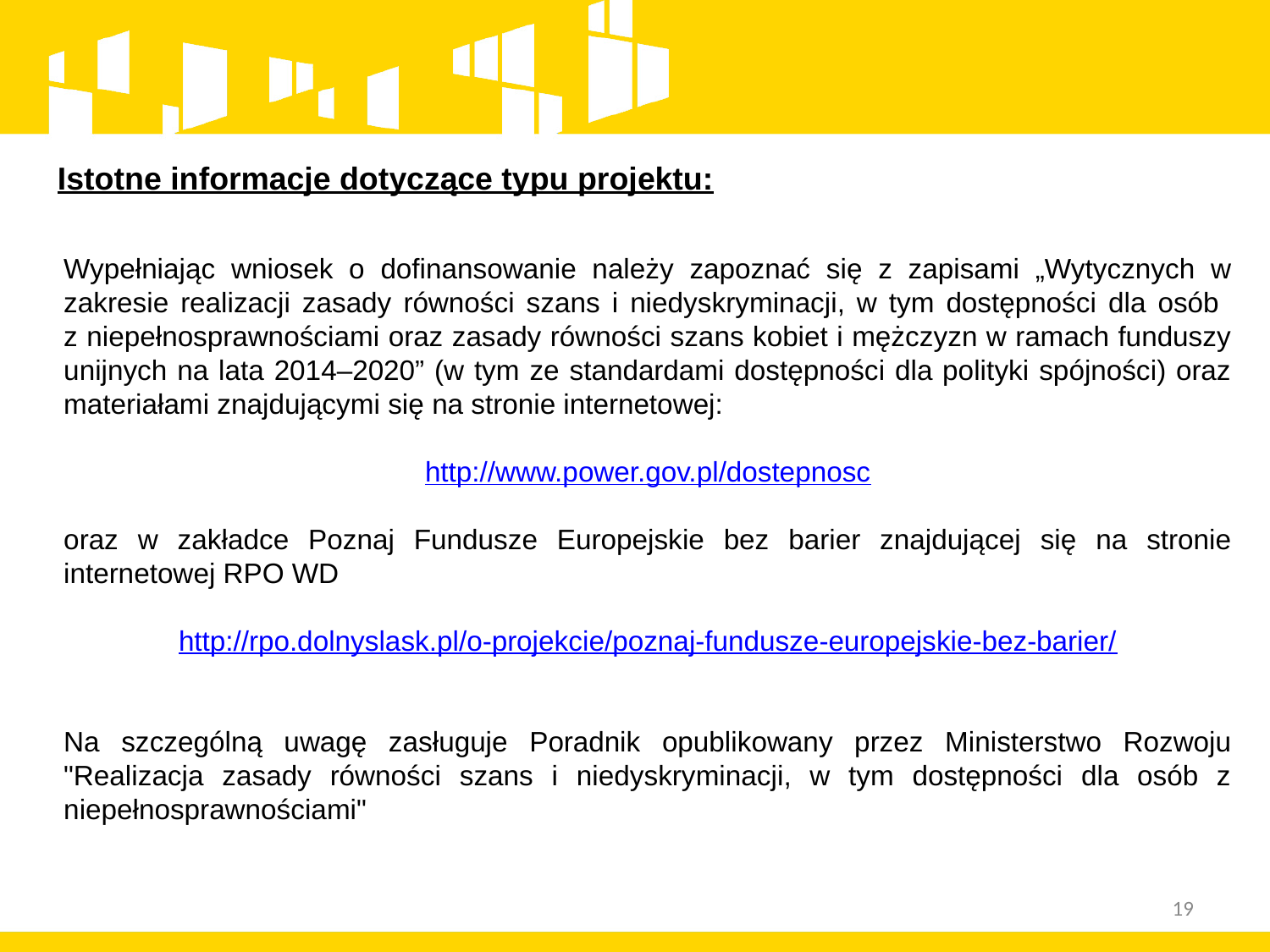

Istotne informacje dotyczące typu projektu:

Wypełniając wniosek o dofinansowanie należy zapoznać się z zapisami „Wytycznych w zakresie realizacji zasady równości szans i niedyskryminacji, w tym dostępności dla osób
z niepełnosprawnościami oraz zasady równości szans kobiet i mężczyzn w ramach funduszy unijnych na lata 2014–2020” (w tym ze standardami dostępności dla polityki spójności) oraz materiałami znajdującymi się na stronie internetowej:

http://www.power.gov.pl/dostepnosc

oraz w zakładce Poznaj Fundusze Europejskie bez barier znajdującej się na stronie internetowej RPO WD

http://rpo.dolnyslask.pl/o-projekcie/poznaj-fundusze-europejskie-bez-barier/

Na szczególną uwagę zasługuje Poradnik opublikowany przez Ministerstwo Rozwoju "Realizacja zasady równości szans i niedyskryminacji, w tym dostępności dla osób z niepełnosprawnościami"
19